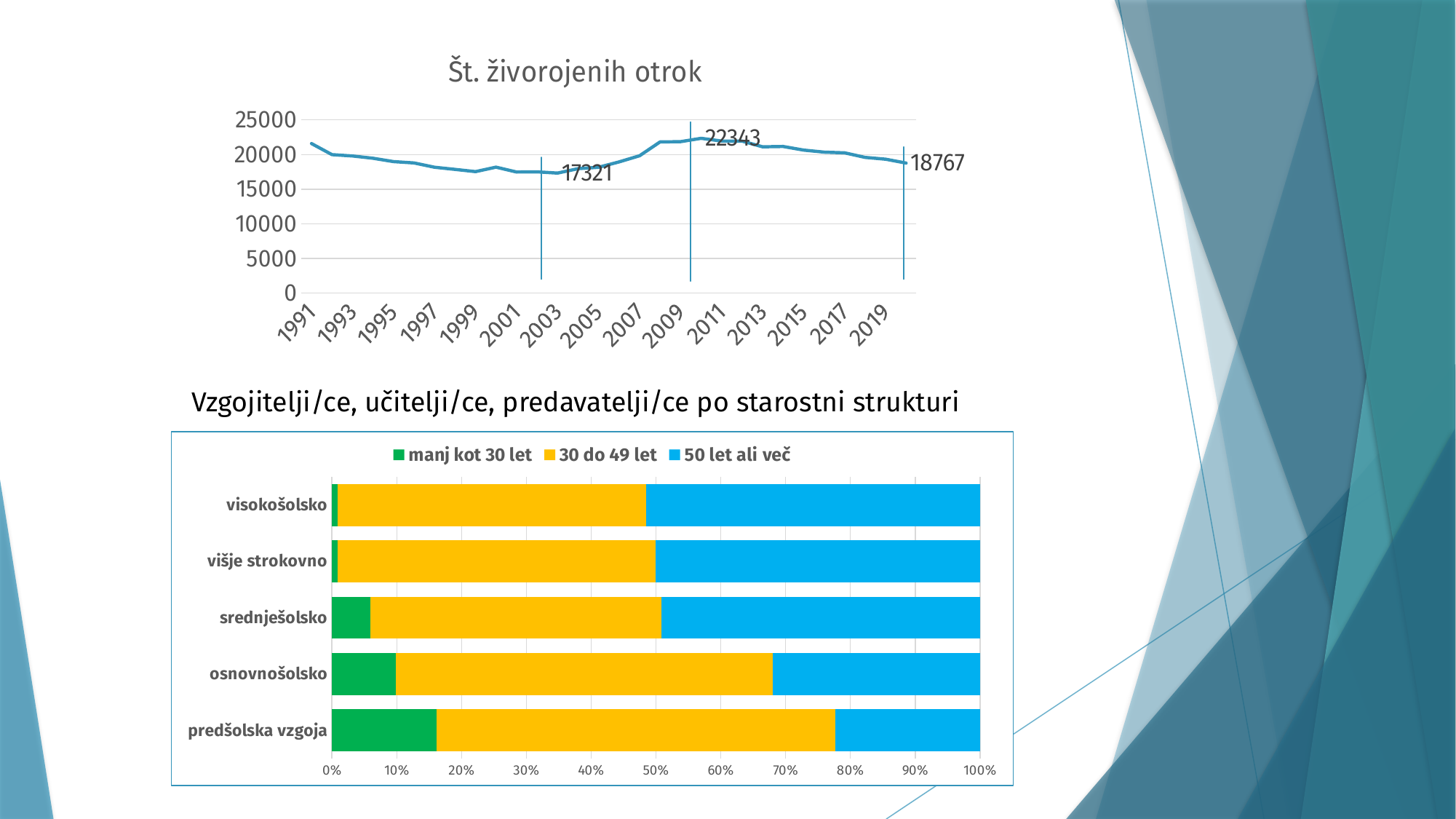

### Chart: Št. živorojenih otrok

| Category | Št. Živorojenih otrok |
|---|---|
| 1991 | 21583.0 |
| 1992 | 19982.0 |
| 1993 | 19793.0 |
| 1994 | 19463.0 |
| 1995 | 18980.0 |
| 1996 | 18788.0 |
| 1997 | 18165.0 |
| 1998 | 17856.0 |
| 1999 | 17533.0 |
| 2000 | 18180.0 |
| 2001 | 17477.0 |
| 2002 | 17501.0 |
| 2003 | 17321.0 |
| 2004 | 17961.0 |
| 2005 | 18157.0 |
| 2006 | 18932.0 |
| 2007 | 19823.0 |
| 2008 | 21817.0 |
| 2009 | 21856.0 |
| 2010 | 22343.0 |
| 2011 | 21947.0 |
| 2012 | 21938.0 |
| 2013 | 21111.0 |
| 2014 | 21165.0 |
| 2015 | 20641.0 |
| 2016 | 20345.0 |
| 2017 | 20241.0 |
| 2018 | 19585.0 |
| 2019 | 19328.0 |
| 2020 | 18767.0 |
Vzgojitelji/ce, učitelji/ce, predavatelji/ce po starostni strukturi

### Chart

| Category | manj kot 30 let | 30 do 49 let | 50 let ali več |
|---|---|---|---|
| predšolska vzgoja | 2020.0 | 7671.0 | 2795.0 |
| osnovnošolsko | 1928.0 | 11404.0 | 6282.0 |
| srednješolsko | 374.0 | 2826.0 | 3099.0 |
| višje strokovno | 4.0 | 220.0 | 225.0 |
| visokošolsko | 29.0 | 1562.0 | 1691.0 |